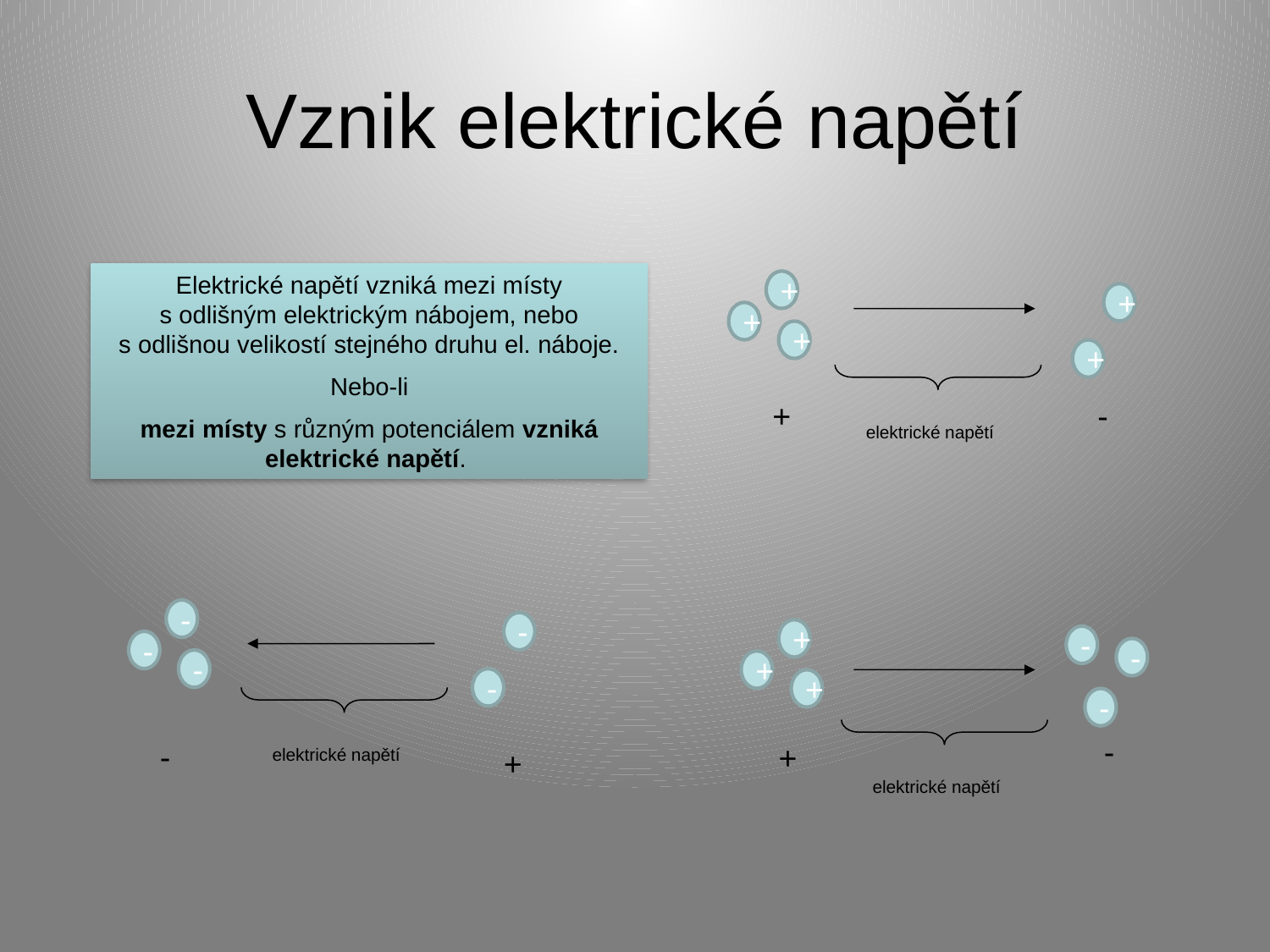

Vznik elektrické napětí
Elektrické napětí vzniká mezi místy
s odlišným elektrickým nábojem, nebo
s odlišnou velikostí stejného druhu el. náboje.
Nebo-li
mezi místy s různým potenciálem vzniká elektrické napětí.
+

+
+

+
+
+
-
elektrické napětí

-
-
+
-

-
-

-
+
-
+

-
-
-
+
elektrické napětí
+
elektrické napětí